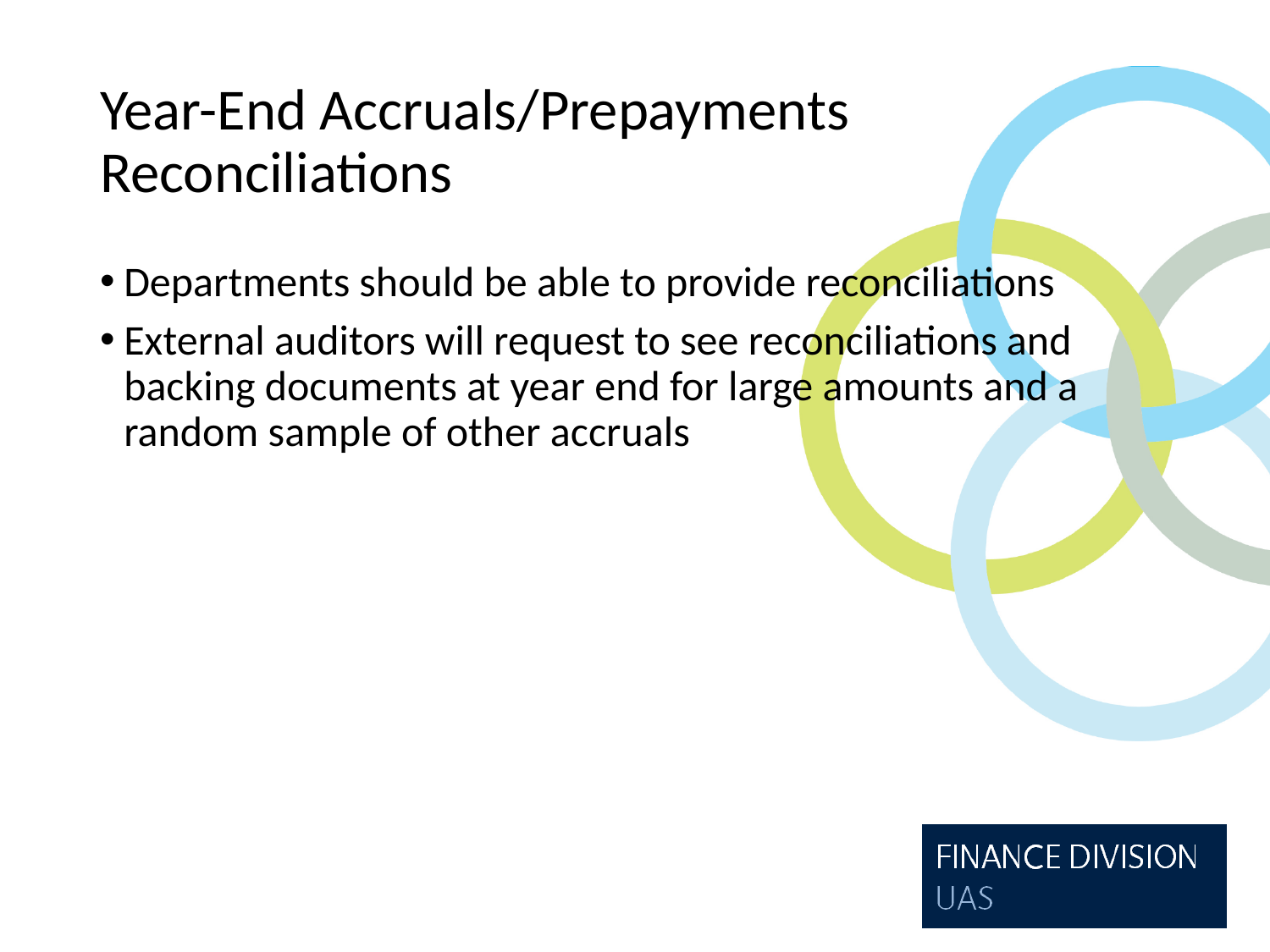

# Year-End Accruals/Prepayments Reconciliations
Departments should be able to provide reconciliations
External auditors will request to see reconciliations and backing documents at year end for large amounts and a random sample of other accruals